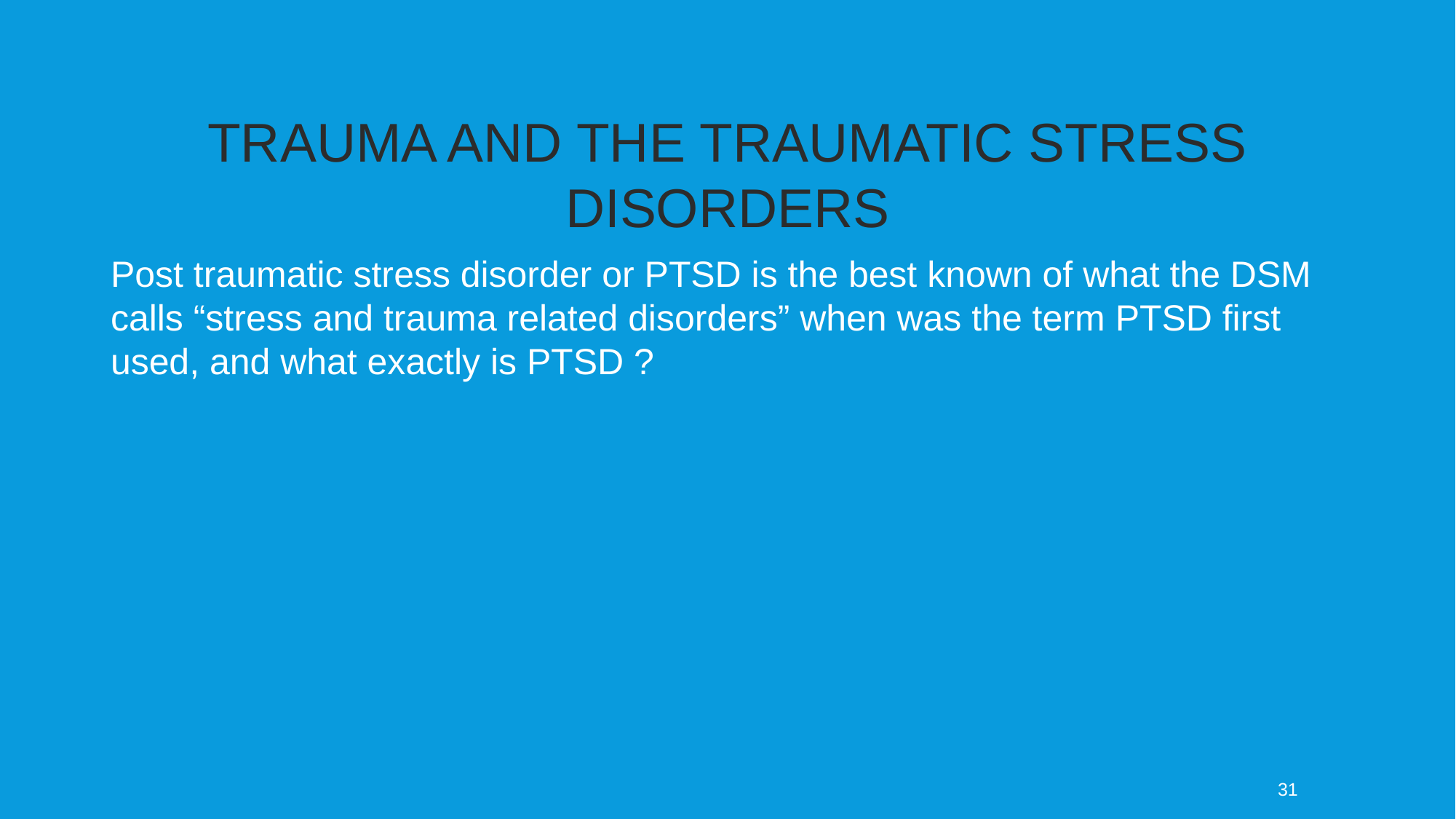

TRAUMA AND THE TRAUMATIC STRESS DISORDERS
Post traumatic stress disorder or PTSD is the best known of what the DSM calls “stress and trauma related disorders” when was the term PTSD first used, and what exactly is PTSD ?
31